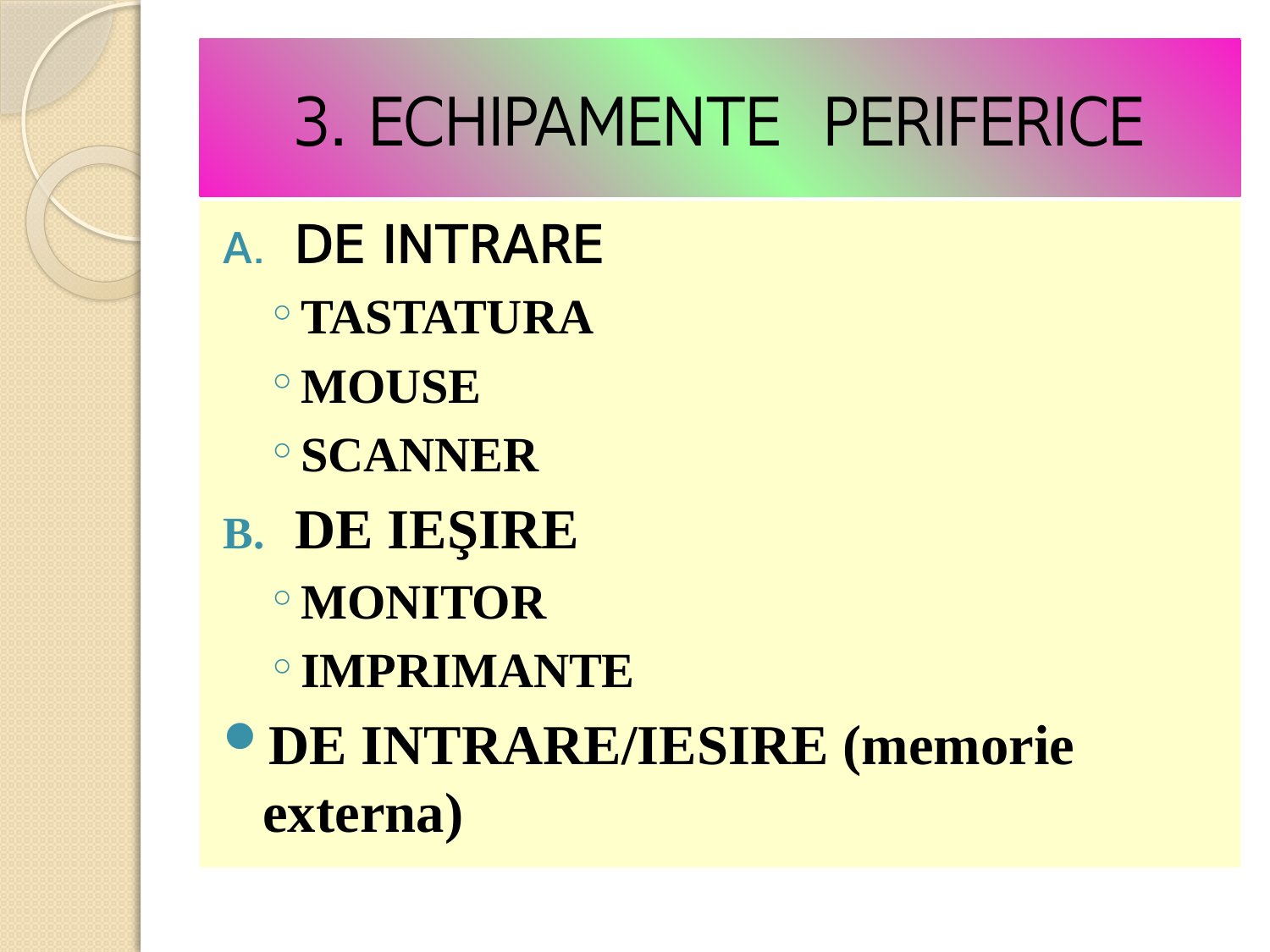

# 3. ECHIPAMENTE  PERIFERICE
DE INTRARE
TASTATURA
MOUSE
SCANNER
DE IEŞIRE
MONITOR
IMPRIMANTE
DE INTRARE/IESIRE (memorie externa)